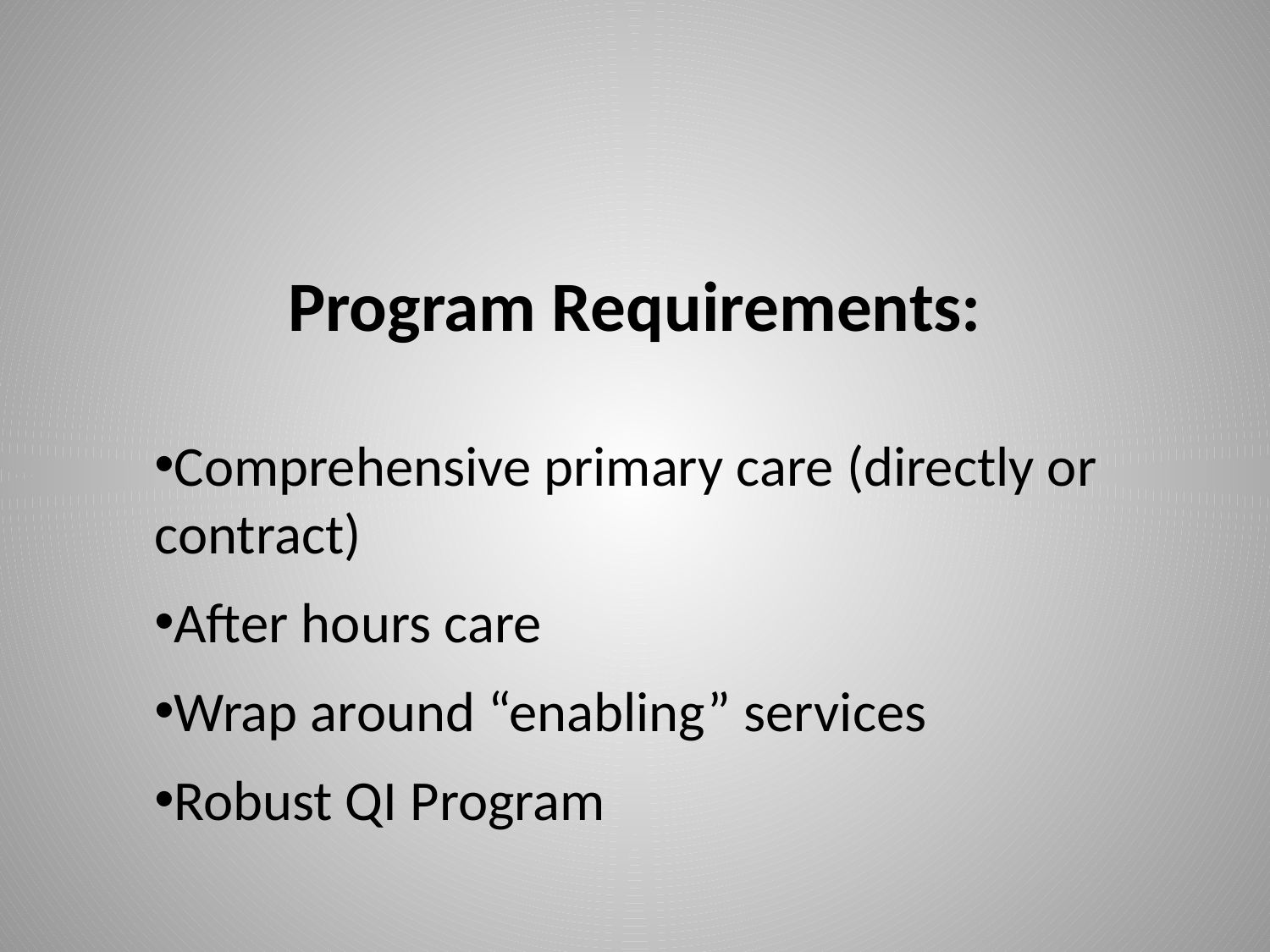

# Program Requirements:
Comprehensive primary care (directly or contract)
After hours care
Wrap around “enabling” services
Robust QI Program